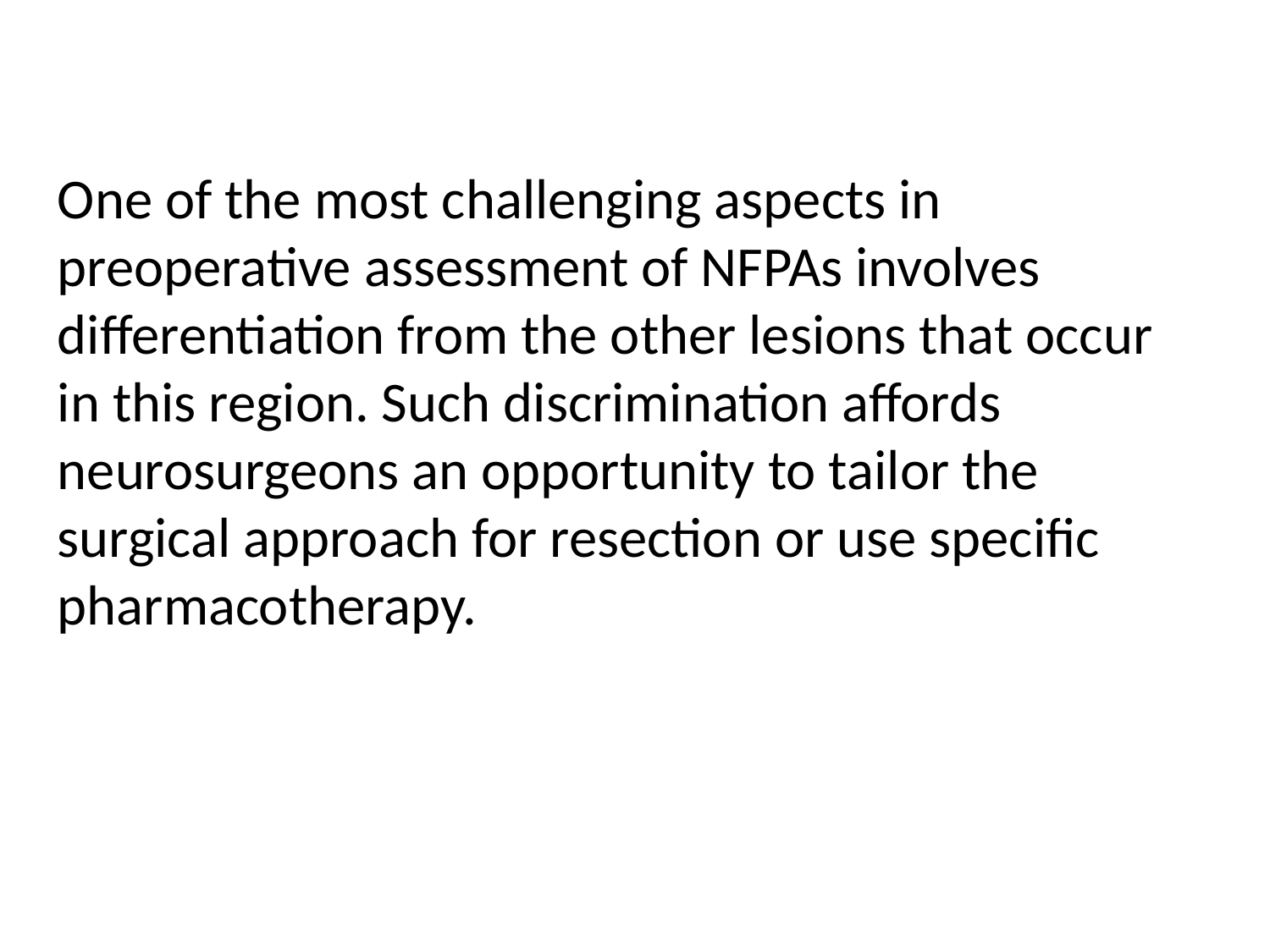

#
One of the most challenging aspects in preoperative assessment of NFPAs involves differentiation from the other lesions that occur in this region. Such discrimination affords neurosurgeons an opportunity to tailor the surgical approach for resection or use specific pharmacotherapy.